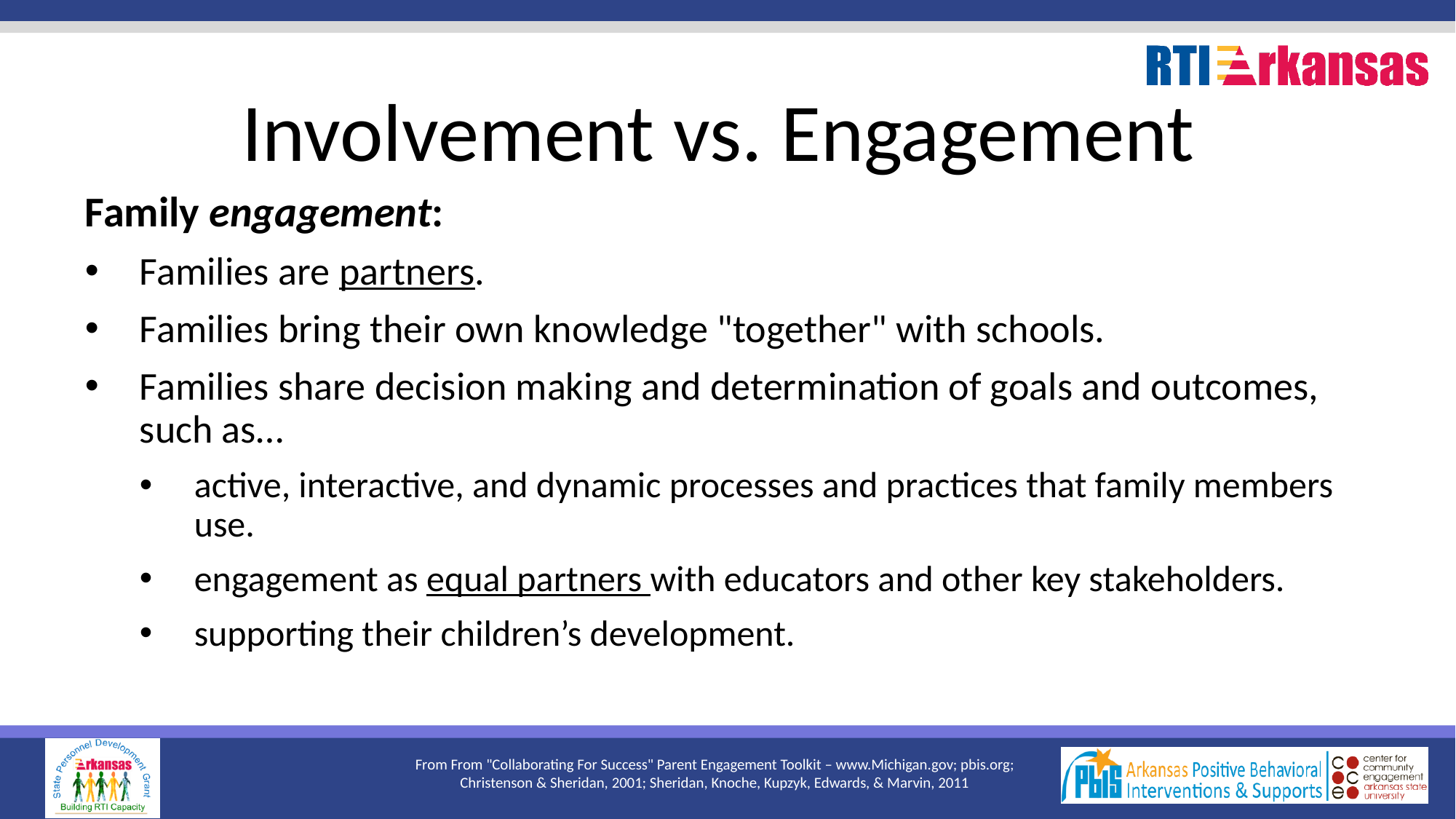

# Involvement vs. Engagement
Family engagement:
Families are partners.
Families bring their own knowledge "together" with schools.
Families share decision making and determination of goals and outcomes, such as…
active, interactive, and dynamic processes and practices that family members use.
engagement as equal partners with educators and other key stakeholders.
supporting their children’s development.
From From "Collaborating For Success" Parent Engagement Toolkit – www.Michigan.gov; pbis.org; Christenson & Sheridan, 2001; Sheridan, Knoche, Kupzyk, Edwards, & Marvin, 2011